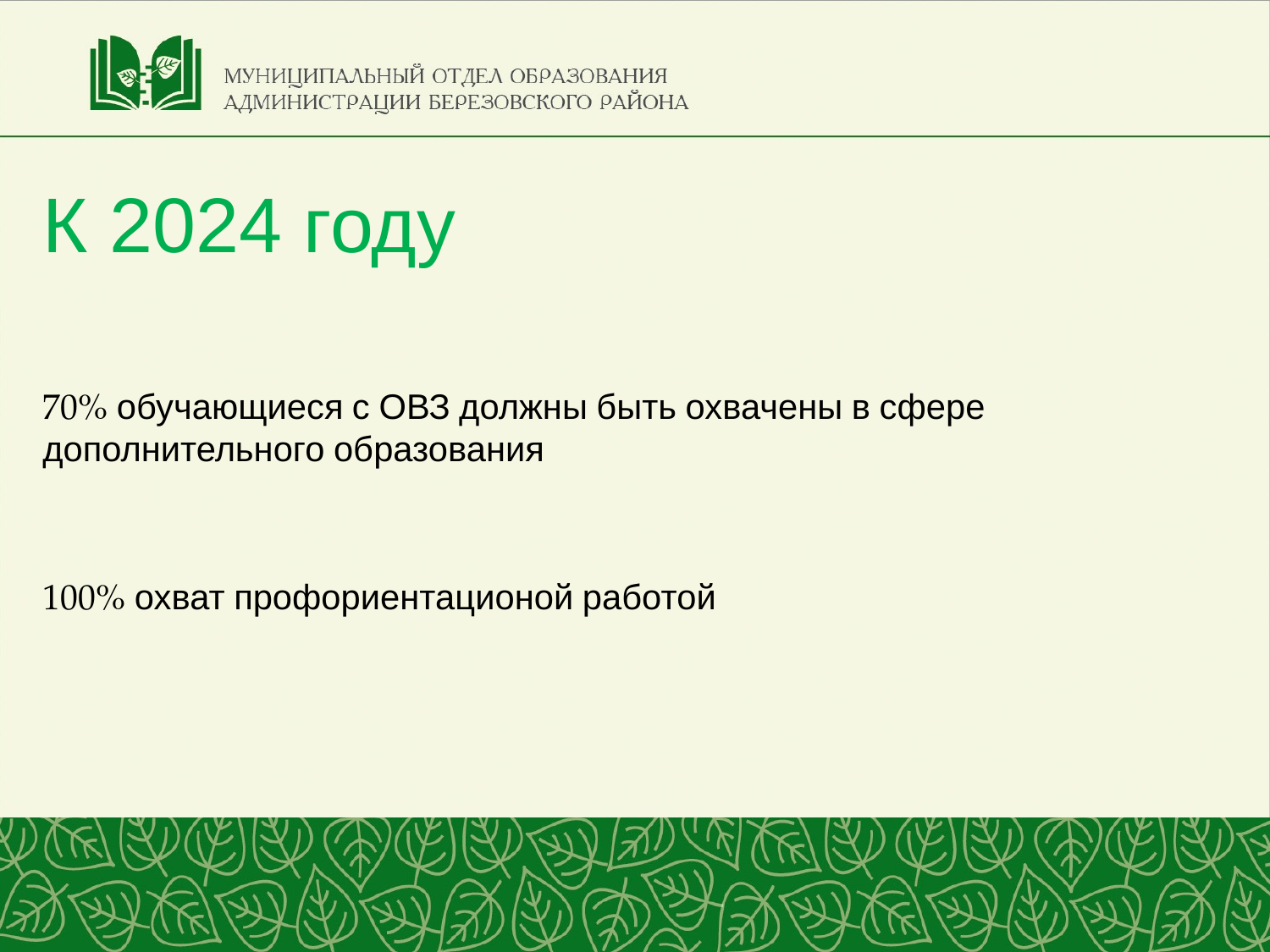

К 2024 году

70% обучающиеся с ОВЗ должны быть охвачены в сфере  дополнительного образования

100% охват профориентационой работой